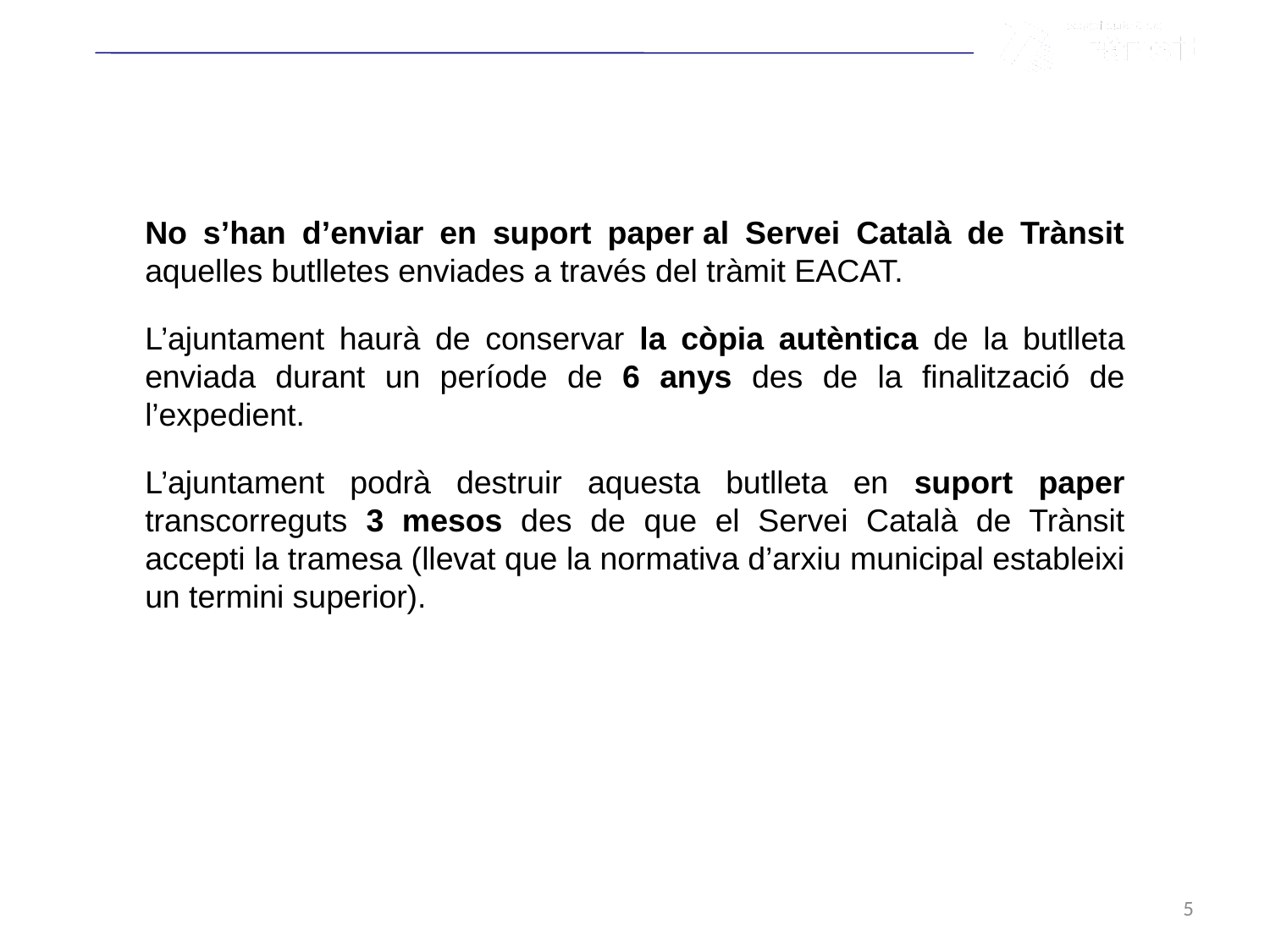

No s’han d’enviar en suport paper al Servei Català de Trànsit aquelles butlletes enviades a través del tràmit EACAT.

L’ajuntament haurà de conservar la còpia autèntica de la butlleta enviada durant un període de 6 anys des de la finalització de l’expedient.

L’ajuntament podrà destruir aquesta butlleta en suport paper transcorreguts 3 mesos des de que el Servei Català de Trànsit accepti la tramesa (llevat que la normativa d’arxiu municipal estableixi un termini superior).
5